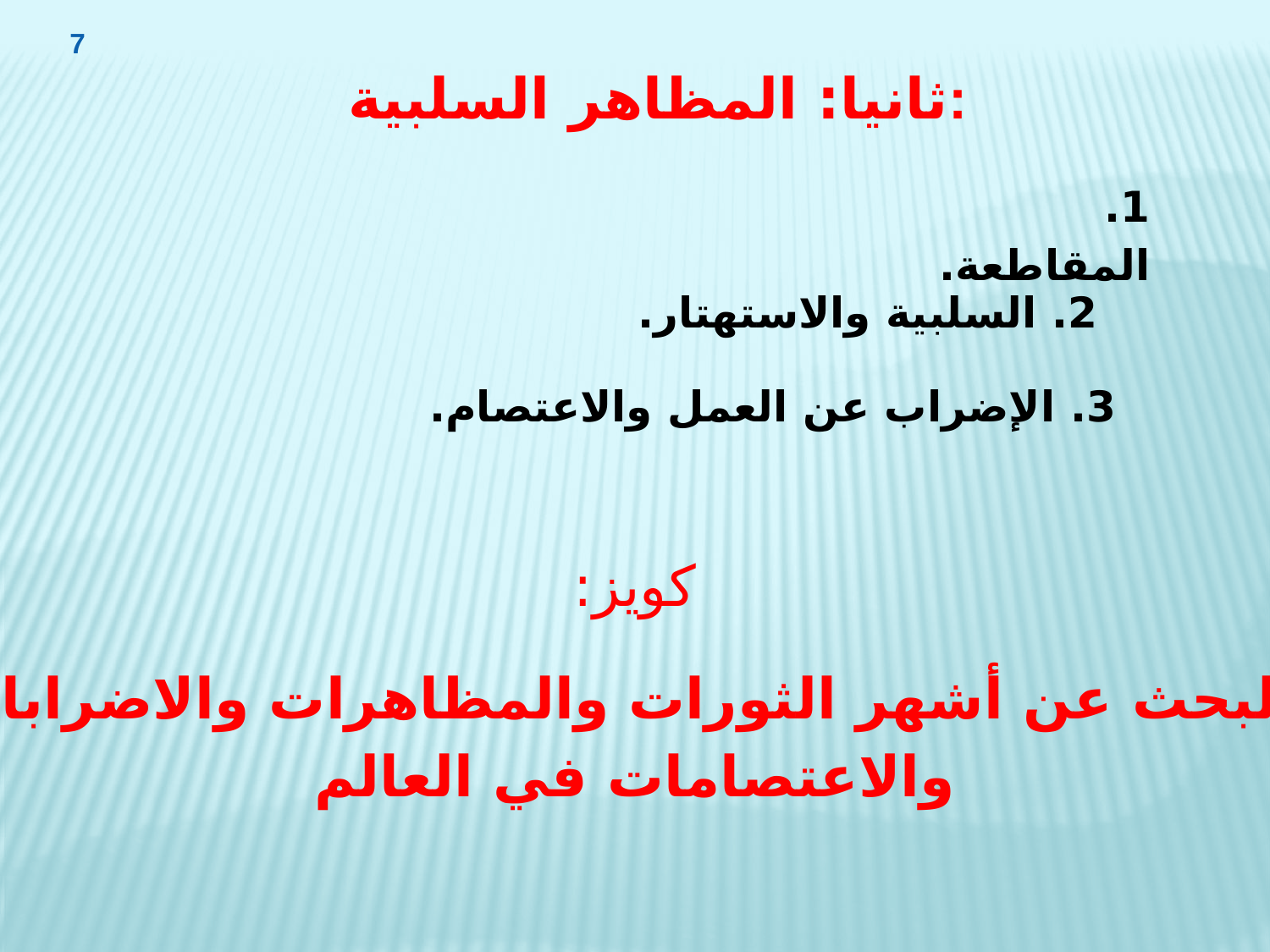

7
ثانيا: المظاهر السلبية:
1. المقاطعة.
2. السلبية والاستهتار.
3. الإضراب عن العمل والاعتصام.
كويز:
البحث عن أشهر الثورات والمظاهرات والاضرابات
والاعتصامات في العالم